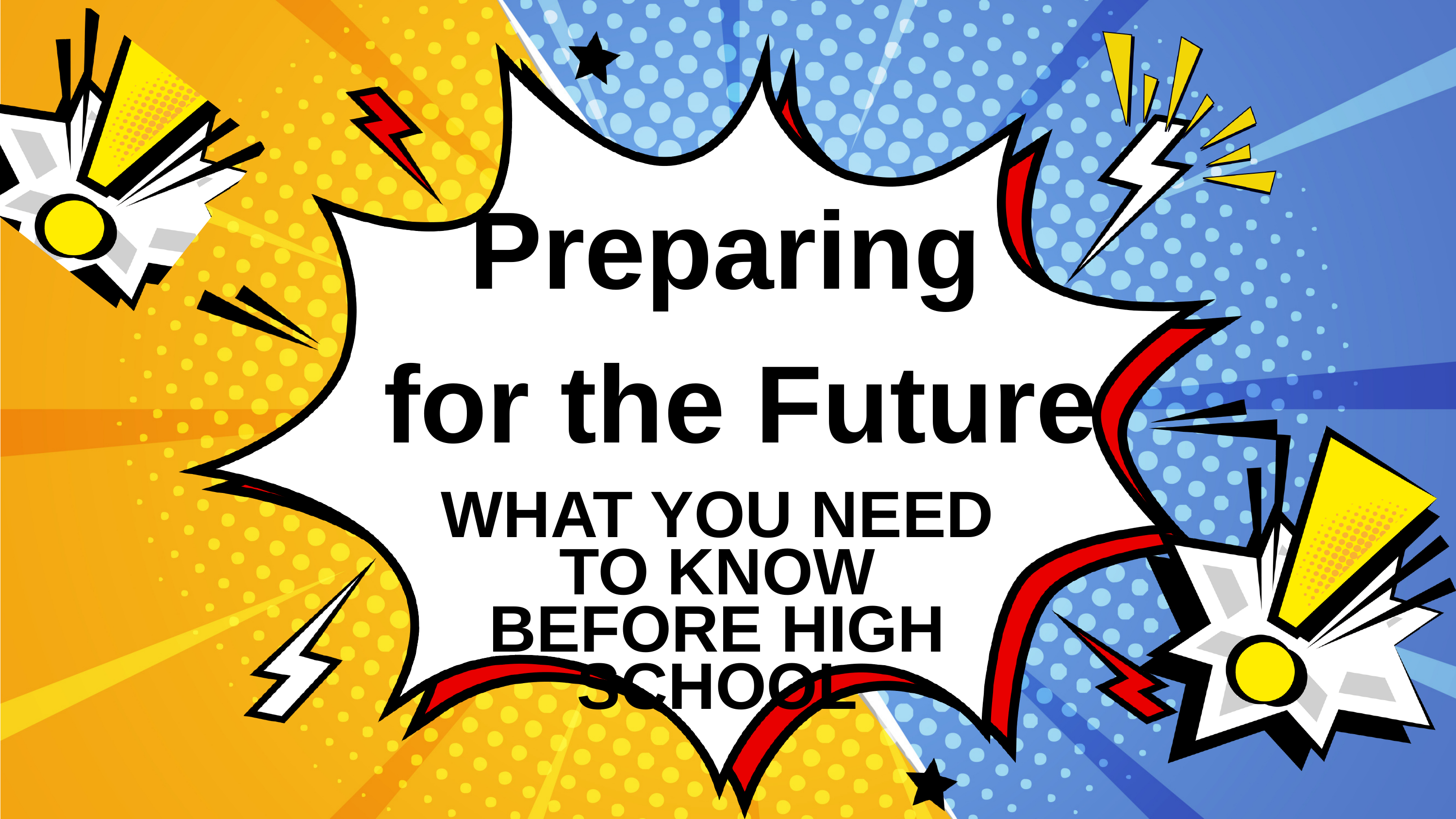

Preparing
for the Future

WHAT YOU NEED TO KNOW BEFORE HIGH SCHOOL